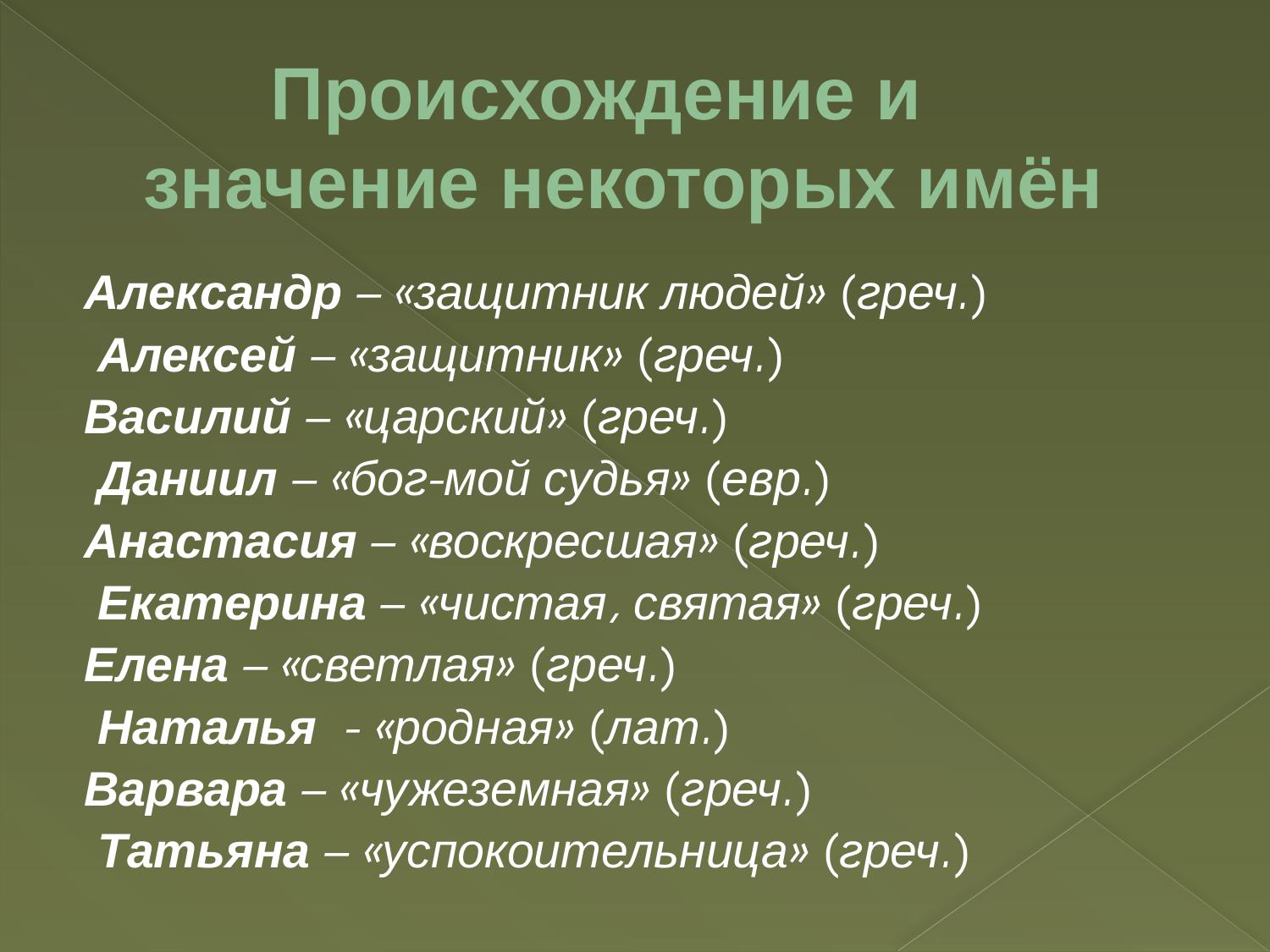

# Происхождение и значение некоторых имён
Александр – «защитник людей» (греч.)
 Алексей – «защитник» (греч.)
Василий – «царский» (греч.)
 Даниил – «бог-мой судья» (евр.)
Анастасия – «воскресшая» (греч.)
 Екатерина – «чистая, святая» (греч.)
Елена – «светлая» (греч.)
 Наталья  - «родная» (лат.)
Варвара – «чужеземная» (греч.)
 Татьяна – «успокоительница» (греч.)